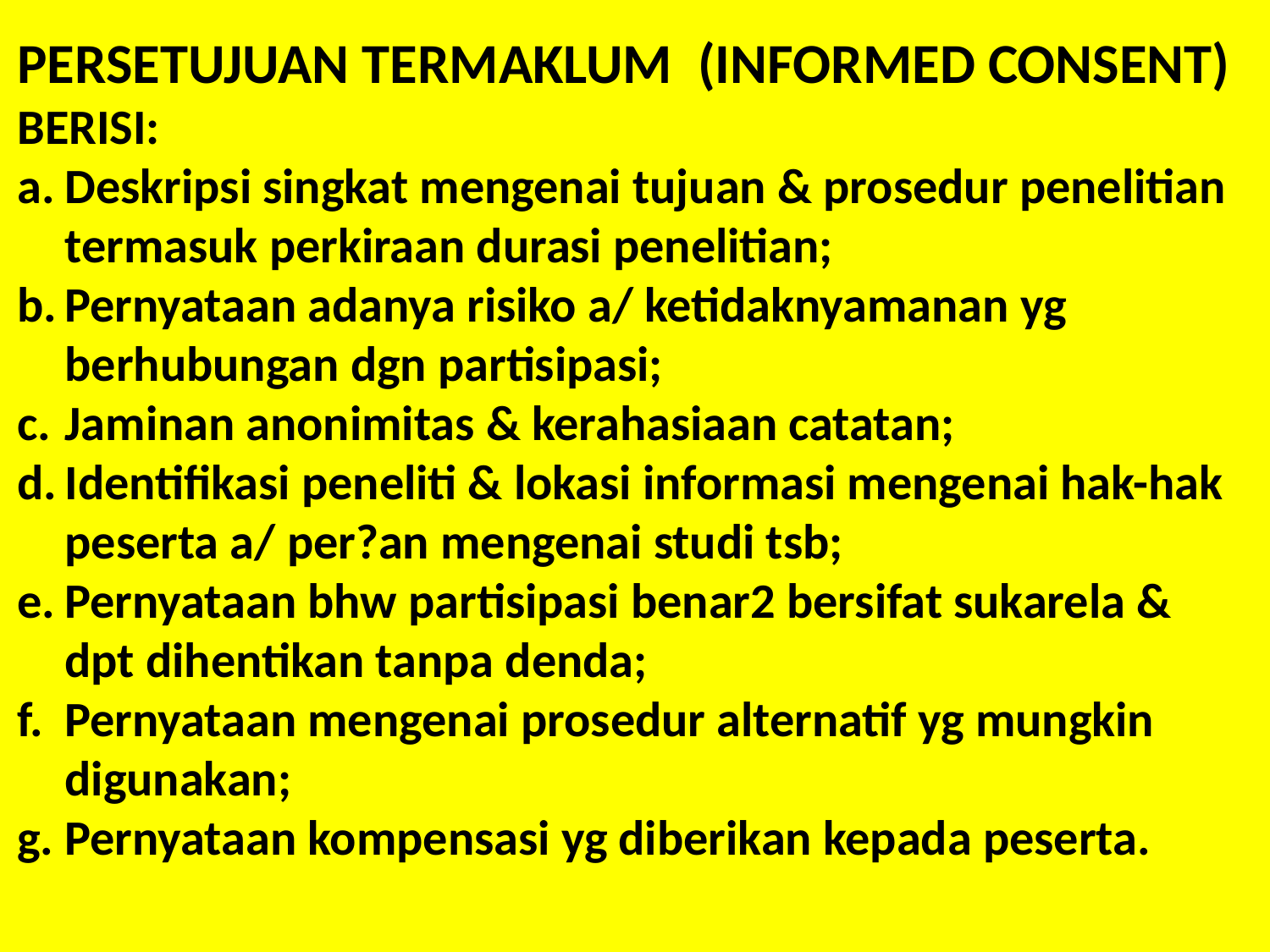

PERSETUJUAN TERMAKLUM  (INFORMED CONSENT)
BERISI:
Deskripsi singkat mengenai tujuan & prosedur penelitian termasuk perkiraan durasi penelitian;
Pernyataan adanya risiko a/ ketidaknyamanan yg berhubungan dgn partisipasi;
Jaminan anonimitas & kerahasiaan catatan;
Identifikasi peneliti & lokasi informasi mengenai hak-hak peserta a/ per?an mengenai studi tsb;
Pernyataan bhw partisipasi benar2 bersifat sukarela & dpt dihentikan tanpa denda;
Pernyataan mengenai prosedur alternatif yg mungkin digunakan;
Pernyataan kompensasi yg diberikan kepada peserta.